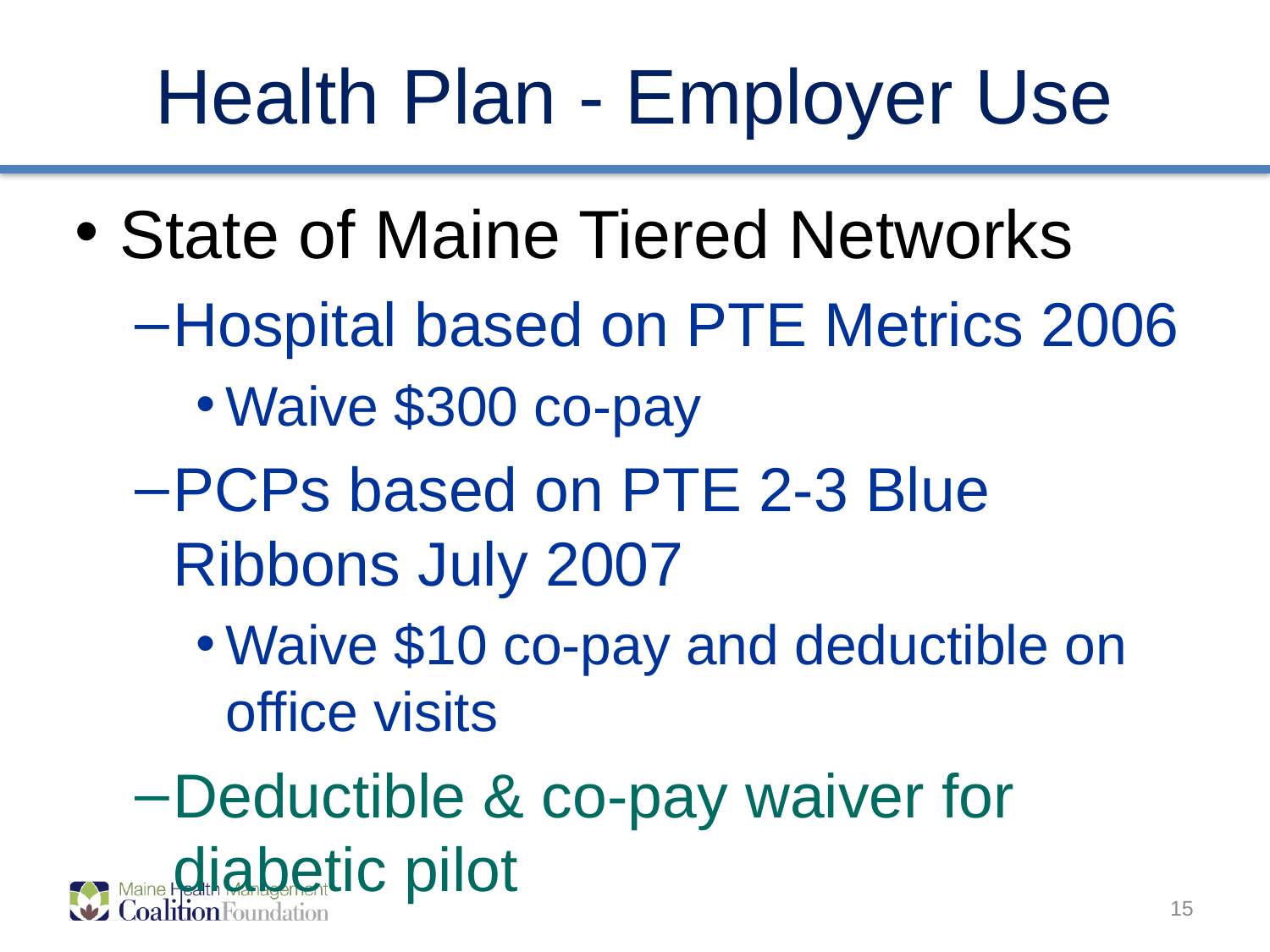

# Health Plan - Employer Use
State of Maine Tiered Networks
Hospital based on PTE Metrics 2006
Waive $300 co-pay
PCPs based on PTE 2-3 Blue Ribbons July 2007
Waive $10 co-pay and deductible on office visits
Deductible & co-pay waiver for diabetic pilot
15